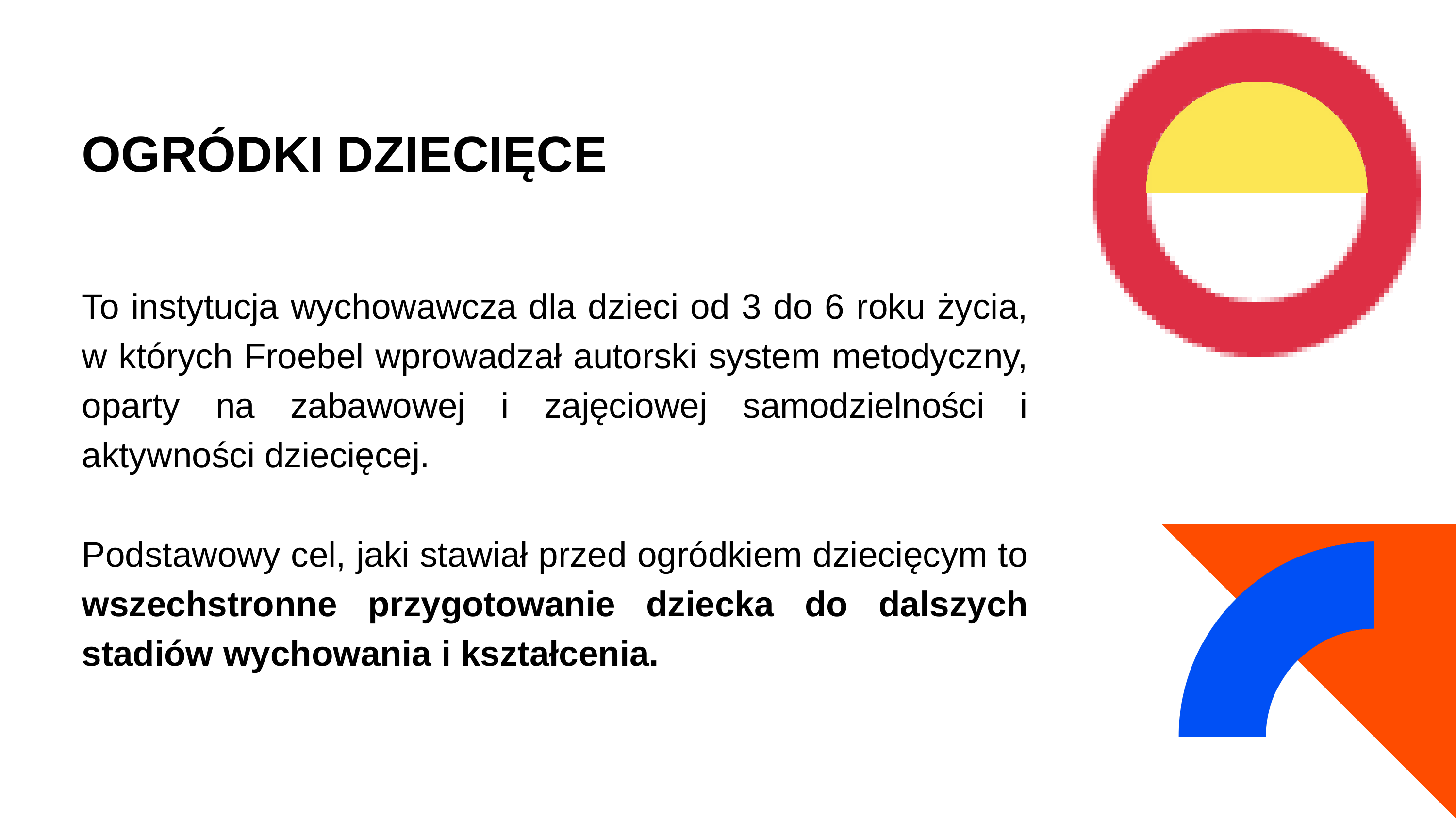

OGRÓDKI DZIECIĘCE
To instytucja wychowawcza dla dzieci od 3 do 6 roku życia, w których Froebel wprowadzał autorski system metodyczny, oparty na zabawowej i zajęciowej samodzielności i aktywności dziecięcej.

Podstawowy cel, jaki stawiał przed ogródkiem dziecięcym to wszechstronne przygotowanie dziecka do dalszych stadiów wychowania i kształcenia.